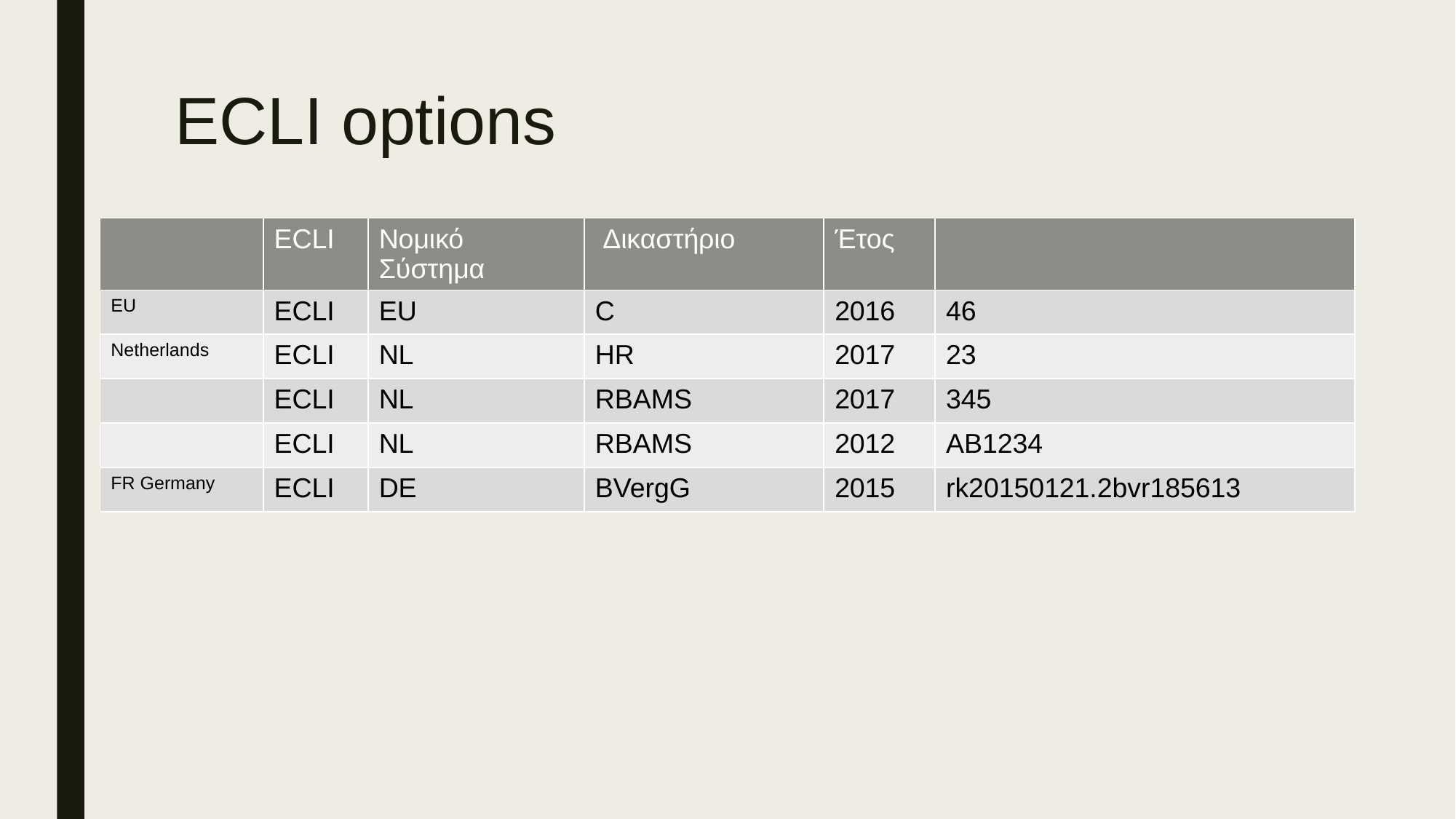

# ECLI options
|  | ECLI | Νομικό Σύστημα | Δικαστήριο | Έτος |  |
| --- | --- | --- | --- | --- | --- |
| EU | ECLI | EU | C | 2016 | 46 |
| Netherlands | ECLI | NL | HR | 2017 | 23 |
|  | ECLI | NL | RBAMS | 2017 | 345 |
|  | ECLI | NL | RBAMS | 2012 | AB1234 |
| FR Germany | ECLI | DE | BVergG | 2015 | rk20150121.2bvr185613 |